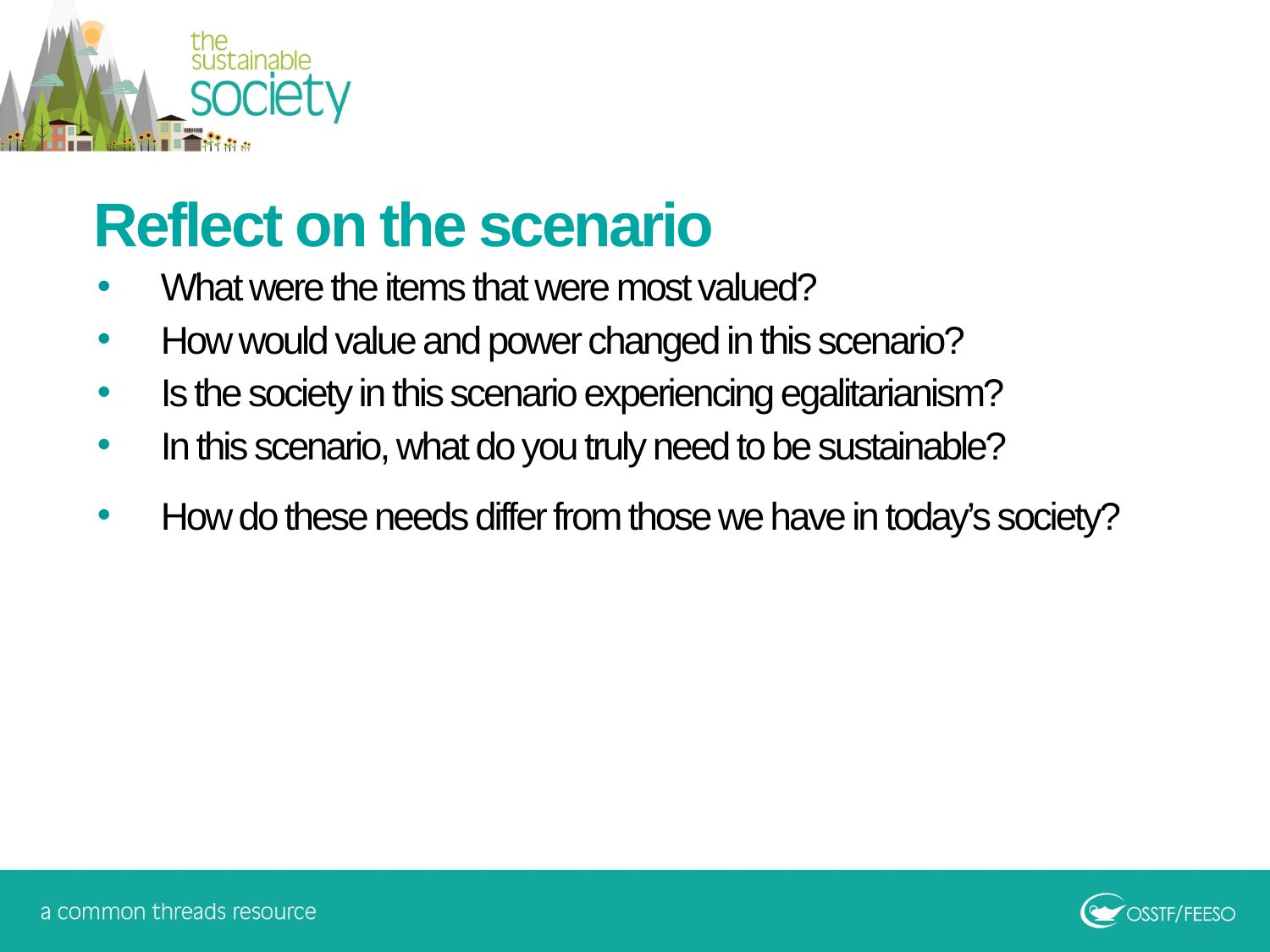

Reflect on the scenario
What were the items that were most valued?

How would value and power changed in this scenario?

Is the society in this scenario experiencing egalitarianism?

In this scenario, what do you truly need to be sustainable?

How do these needs differ from those we have in today’s society?